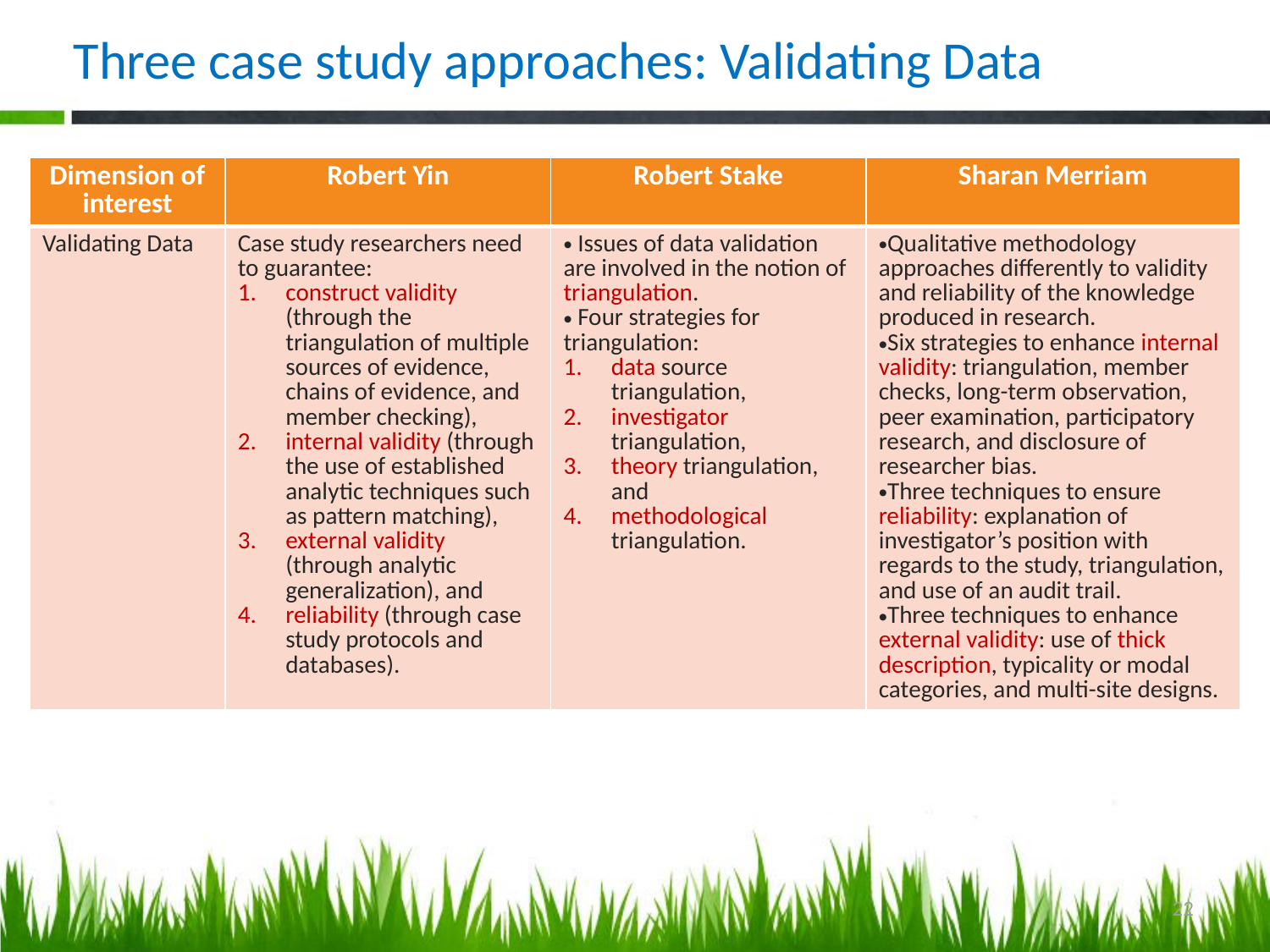

# Three case study approaches: Validating Data
| Dimension of interest | Robert Yin | Robert Stake | Sharan Merriam |
| --- | --- | --- | --- |
| Validating Data | Case study researchers need to guarantee: construct validity (through the triangulation of multiple sources of evidence, chains of evidence, and member checking), internal validity (through the use of established analytic techniques such as pattern matching), external validity (through analytic generalization), and reliability (through case study protocols and databases). | Issues of data validation are involved in the notion of triangulation. Four strategies for triangulation: data source triangulation, investigator triangulation, theory triangulation, and methodological triangulation. | Qualitative methodology approaches differently to validity and reliability of the knowledge produced in research. Six strategies to enhance internal validity: triangulation, member checks, long-term observation, peer examination, participatory research, and disclosure of researcher bias. Three techniques to ensure reliability: explanation of investigator’s position with regards to the study, triangulation, and use of an audit trail. Three techniques to enhance external validity: use of thick description, typicality or modal categories, and multi-site designs. |
22